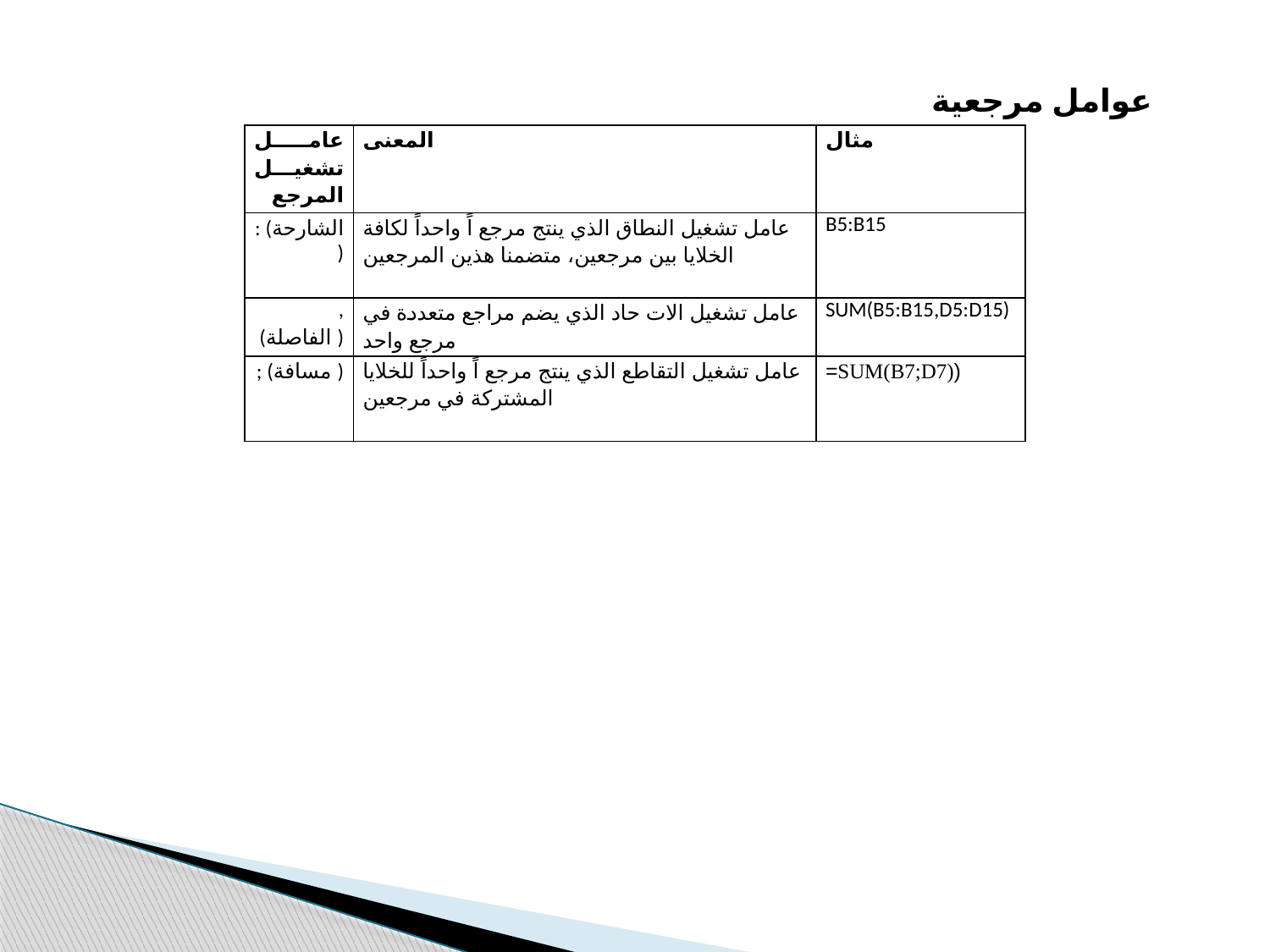

عوامل مرجعية
| عامل تشغيل المرجع | المعنى | مثال |
| --- | --- | --- |
| : (الشارحة ) | عامل تشغيل النطاق الذي ينتج مرجع اً واحداً لكافة الخلايا بين مرجعين، متضمنا هذين المرجعين | B5:B15 |
| , (الفاصلة ) | عامل تشغيل الات حاد الذي يضم مراجع متعددة في مرجع واحد | SUM(B5:B15,D5:D15) |
| ; (مسافة ) | عامل تشغيل التقاطع الذي ينتج مرجع اً واحداً للخلايا المشتركة في مرجعين | (SUM(B7;D7)= |